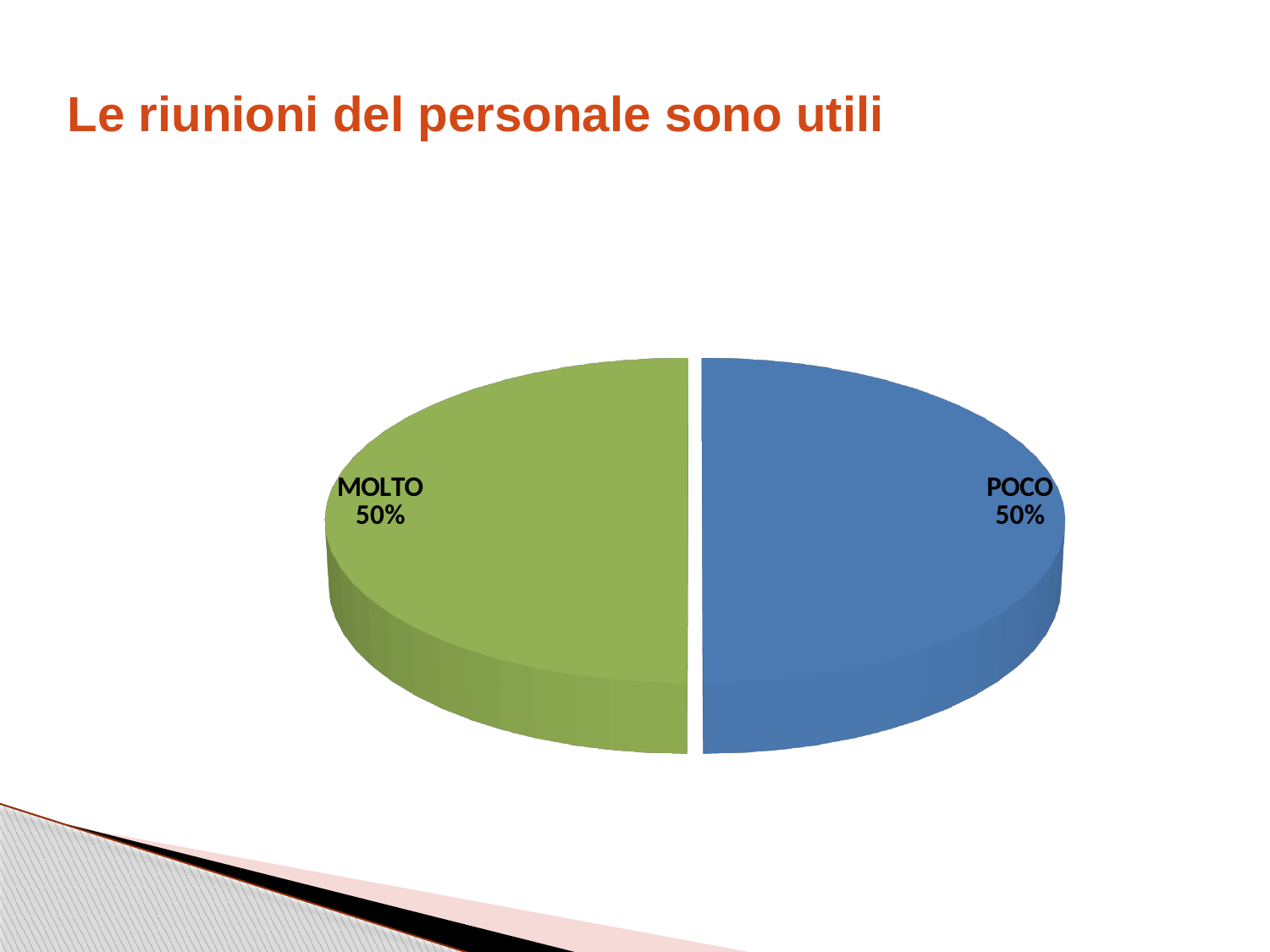

Le riunioni del personale sono utili

[unsupported chart]